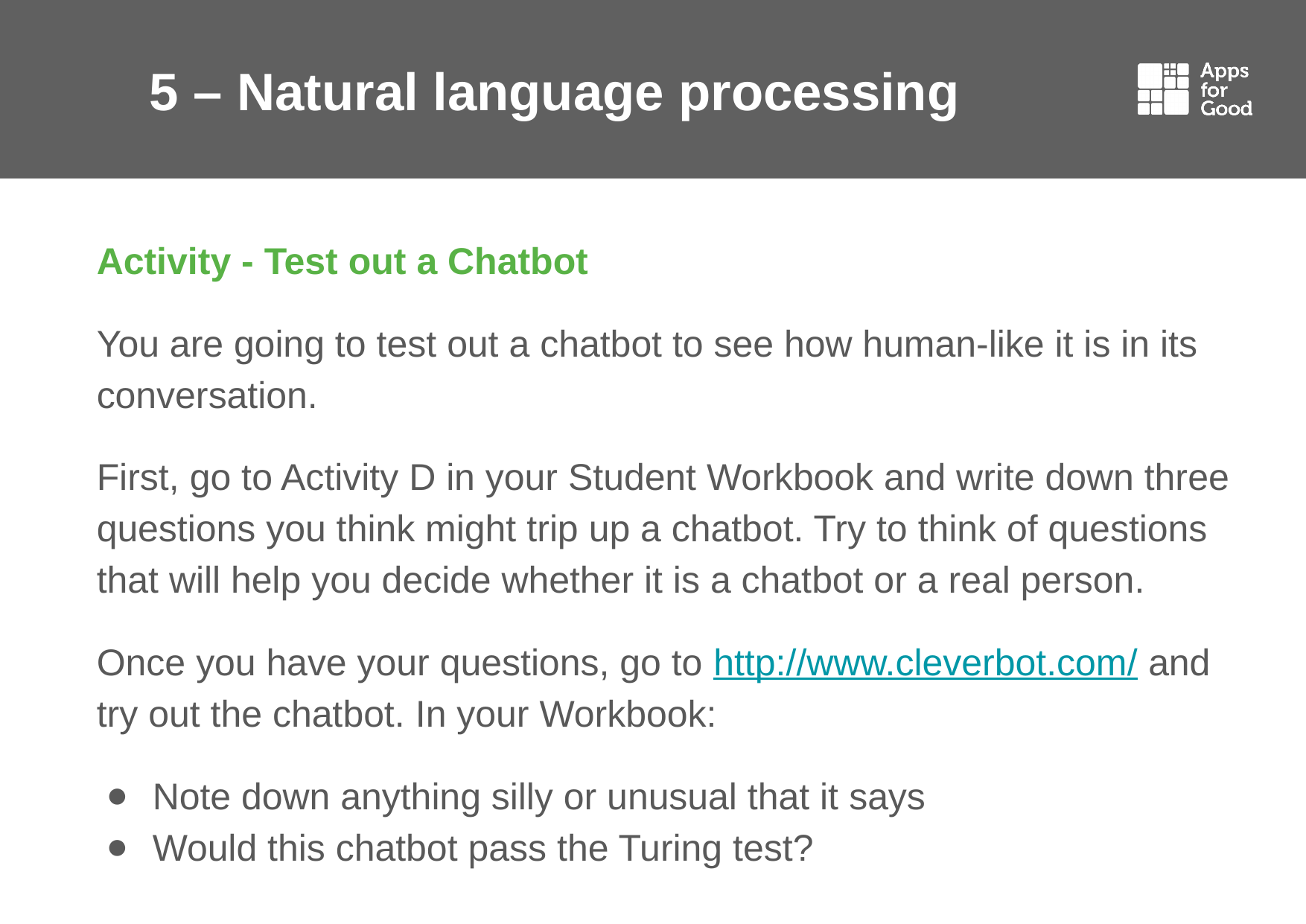

# 5 – Natural language processing
Activity - Test out a Chatbot
You are going to test out a chatbot to see how human-like it is in its conversation.
First, go to Activity D in your Student Workbook and write down three questions you think might trip up a chatbot. Try to think of questions that will help you decide whether it is a chatbot or a real person.
Once you have your questions, go to http://www.cleverbot.com/ and try out the chatbot. In your Workbook:
Note down anything silly or unusual that it says
Would this chatbot pass the Turing test?